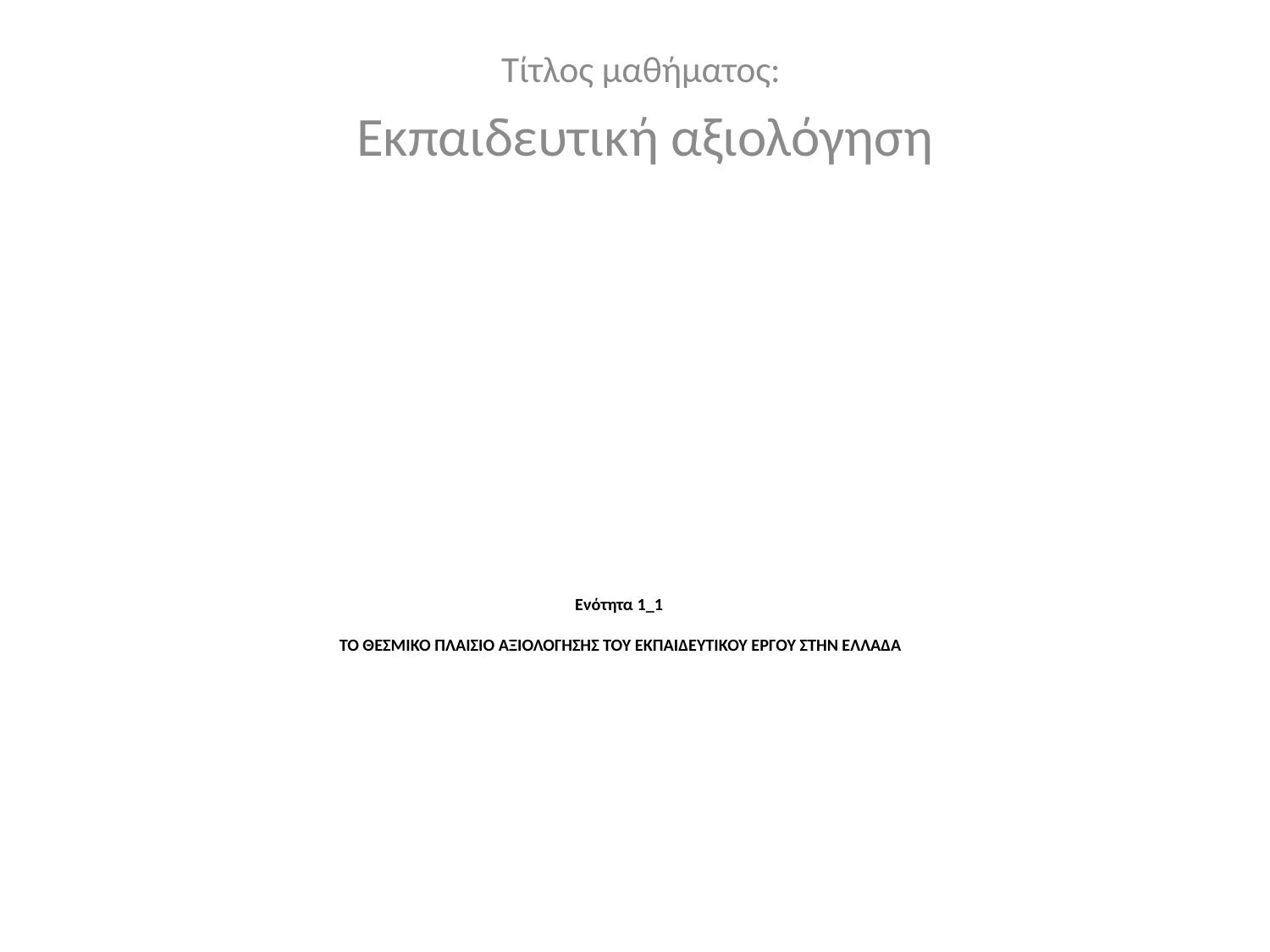

Τίτλος μαθήματος:
Εκπαιδευτική αξιολόγηση
# Ενότητα 1_1 ΤΟ ΘΕΣΜΙΚΟ ΠΛΑΙΣΙΟ ΑΞΙΟΛΟΓΗΣΗΣ ΤΟΥ ΕΚΠΑΙΔΕΥΤΙΚΟΥ ΕΡΓΟΥ ΣΤΗΝ ΕΛΛΑΔΑ